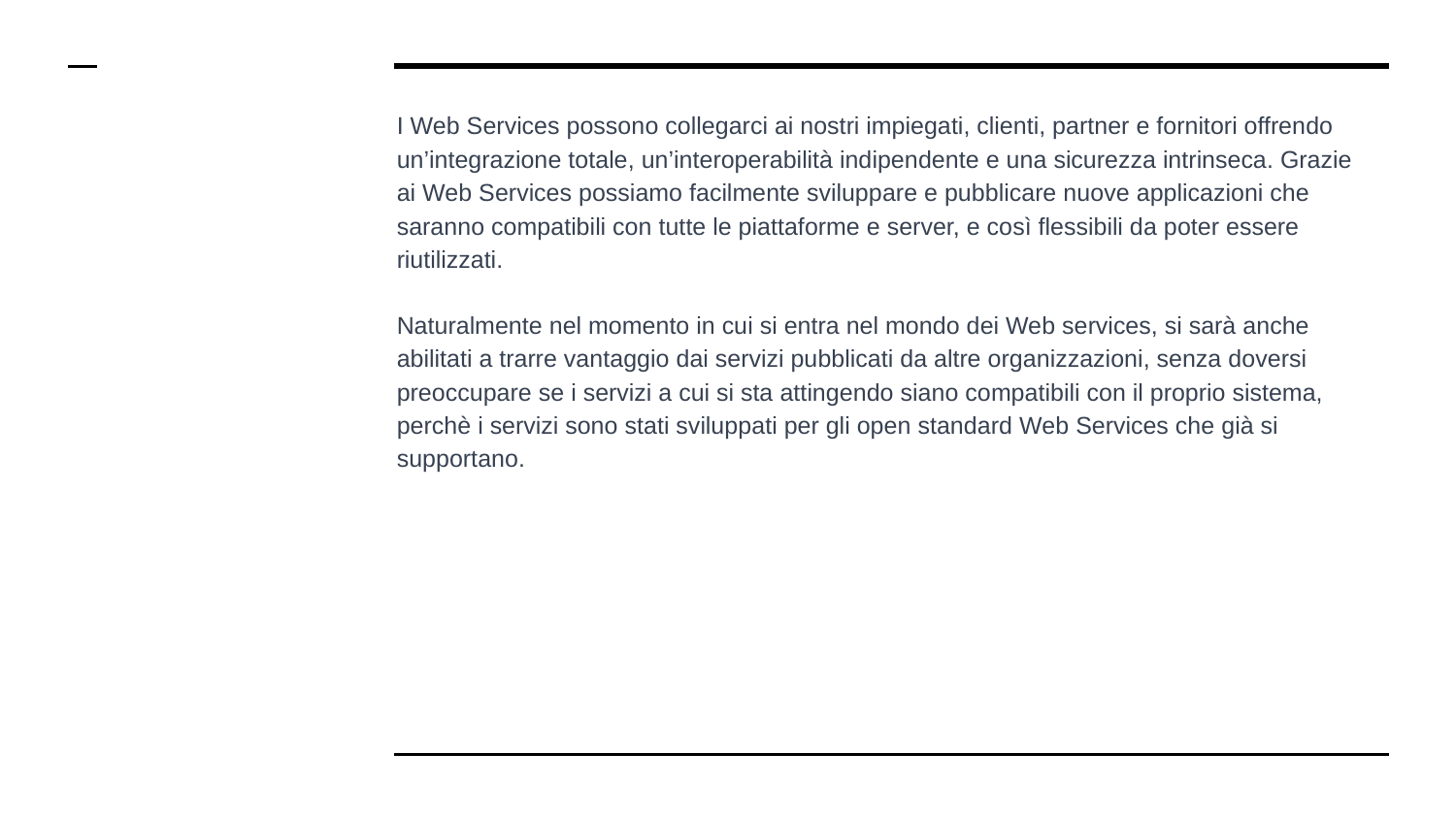

# I Web Services possono collegarci ai nostri impiegati, clienti, partner e fornitori offrendo un’integrazione totale, un’interoperabilità indipendente e una sicurezza intrinseca. Grazie ai Web Services possiamo facilmente sviluppare e pubblicare nuove applicazioni che saranno compatibili con tutte le piattaforme e server, e così flessibili da poter essere riutilizzati.

Naturalmente nel momento in cui si entra nel mondo dei Web services, si sarà anche abilitati a trarre vantaggio dai servizi pubblicati da altre organizzazioni, senza doversi preoccupare se i servizi a cui si sta attingendo siano compatibili con il proprio sistema, perchè i servizi sono stati sviluppati per gli open standard Web Services che già si supportano.